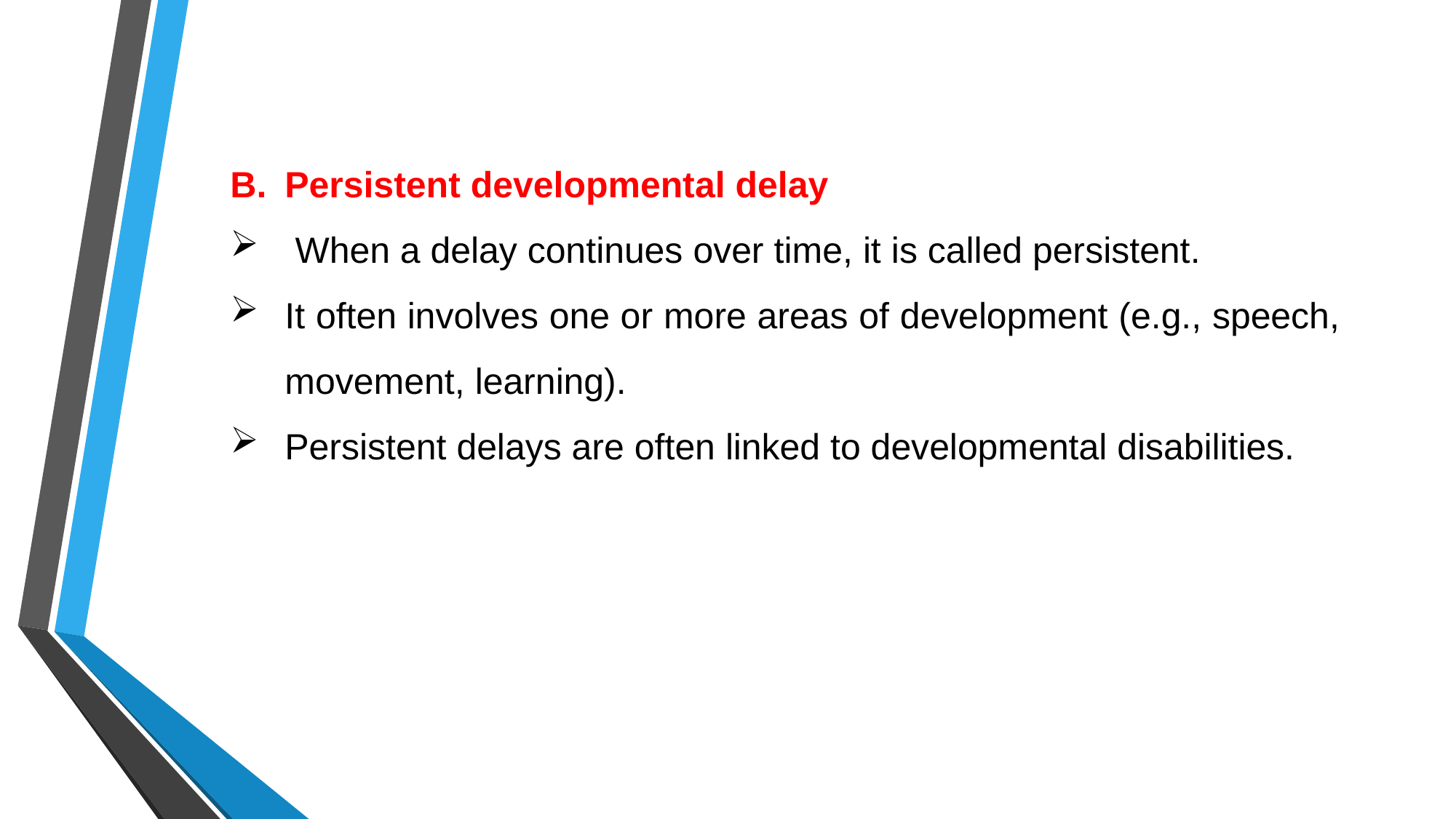

Persistent developmental delay
 When a delay continues over time, it is called persistent.
It often involves one or more areas of development (e.g., speech, movement, learning).
Persistent delays are often linked to developmental disabilities.